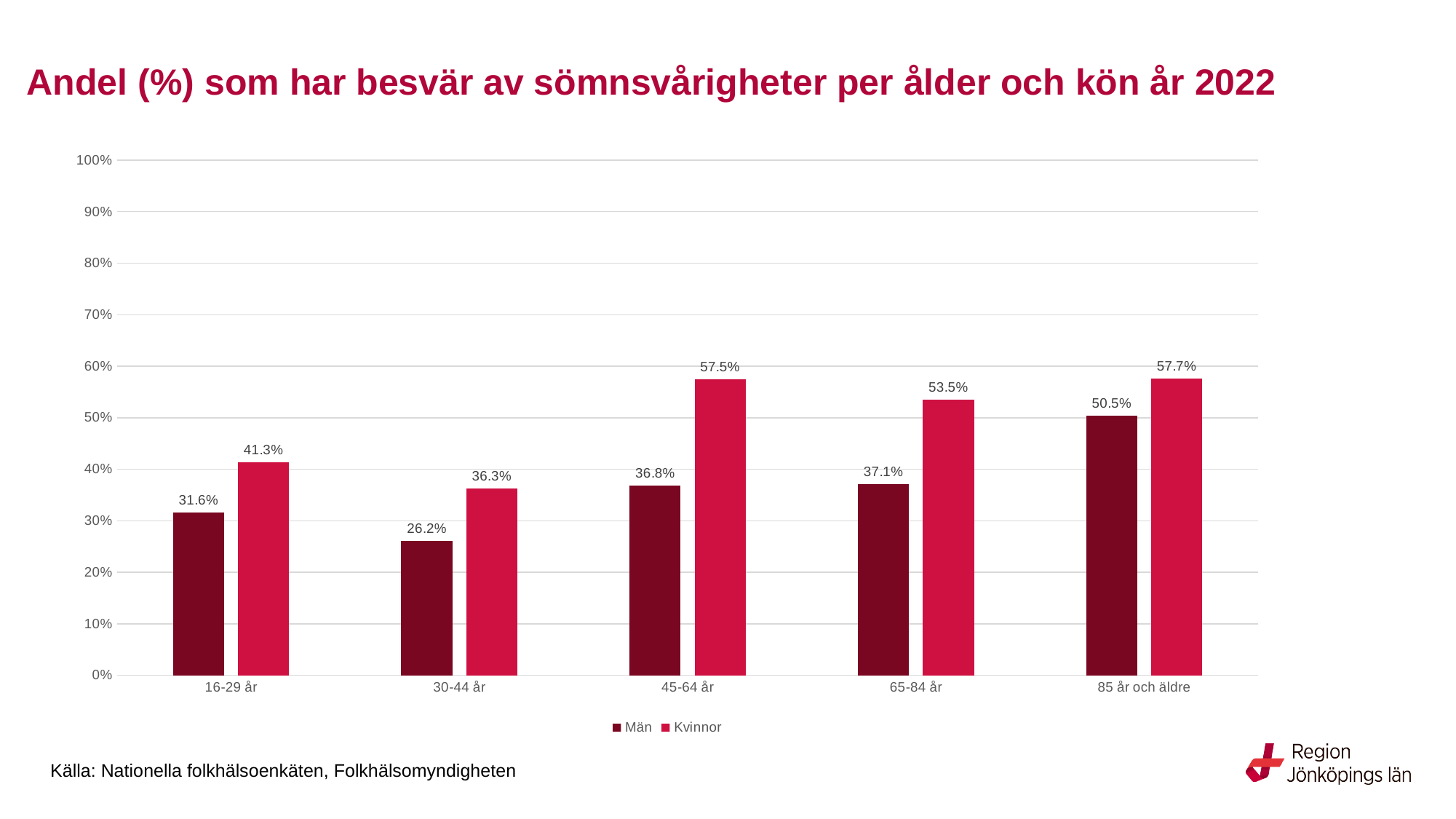

# Andel (%) som har besvär av sömnsvårigheter per ålder och kön år 2022

### Chart

| Category | Män | Kvinnor |
|---|---|---|
| 16-29 år | 0.31588062883026913 | 0.4134550624859687 |
| 30-44 år | 0.26155005021760963 | 0.36320440651292296 |
| 45-64 år | 0.36810426854904743 | 0.5747227356746766 |
| 65-84 år | 0.37140837712424324 | 0.5354283080822628 |
| 85 år och äldre | 0.5046296296296297 | 0.5765753234107664 |
Källa: Nationella folkhälsoenkäten, Folkhälsomyndigheten